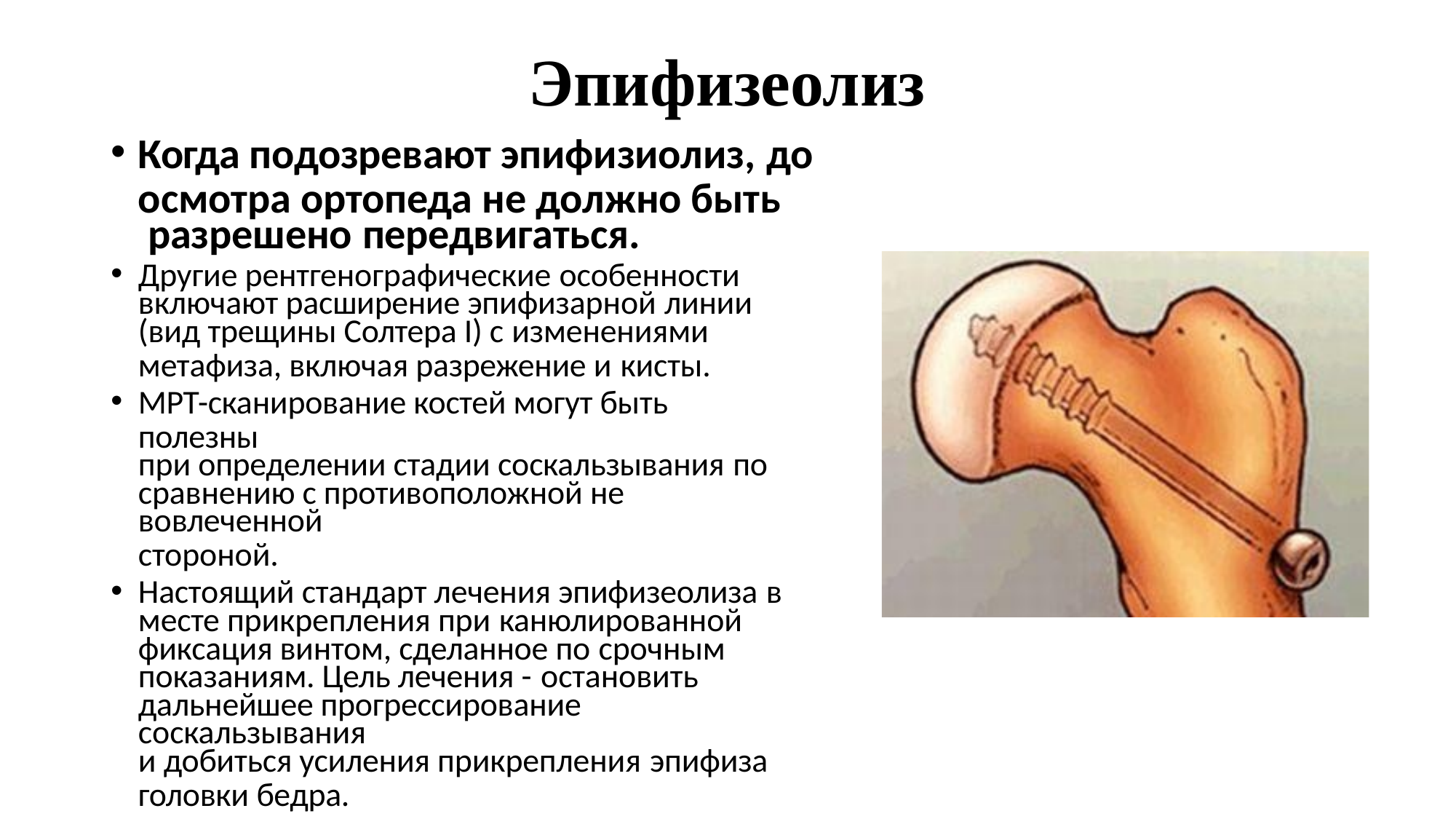

# Эпифизеолиз
Когда подозревают эпифизиолиз, до
осмотра ортопеда не должно быть  разрешено передвигаться.
Другие рентгенографические особенности
включают расширение эпифизарной линии
(вид трещины Солтера I) с изменениями
метафиза, включая разрежение и кисты.
МРТ-сканирование костей могут быть полезны
при определении стадии соскальзывания по
сравнению с противоположной не вовлеченной
стороной.
Настоящий стандарт лечения эпифизеолиза в
месте прикрепления при канюлированной
фиксация винтом, сделанное по срочным
показаниям. Цель лечения - остановить
дальнейшее прогрессирование соскальзывания
и добиться усиления прикрепления эпифиза
головки бедра.